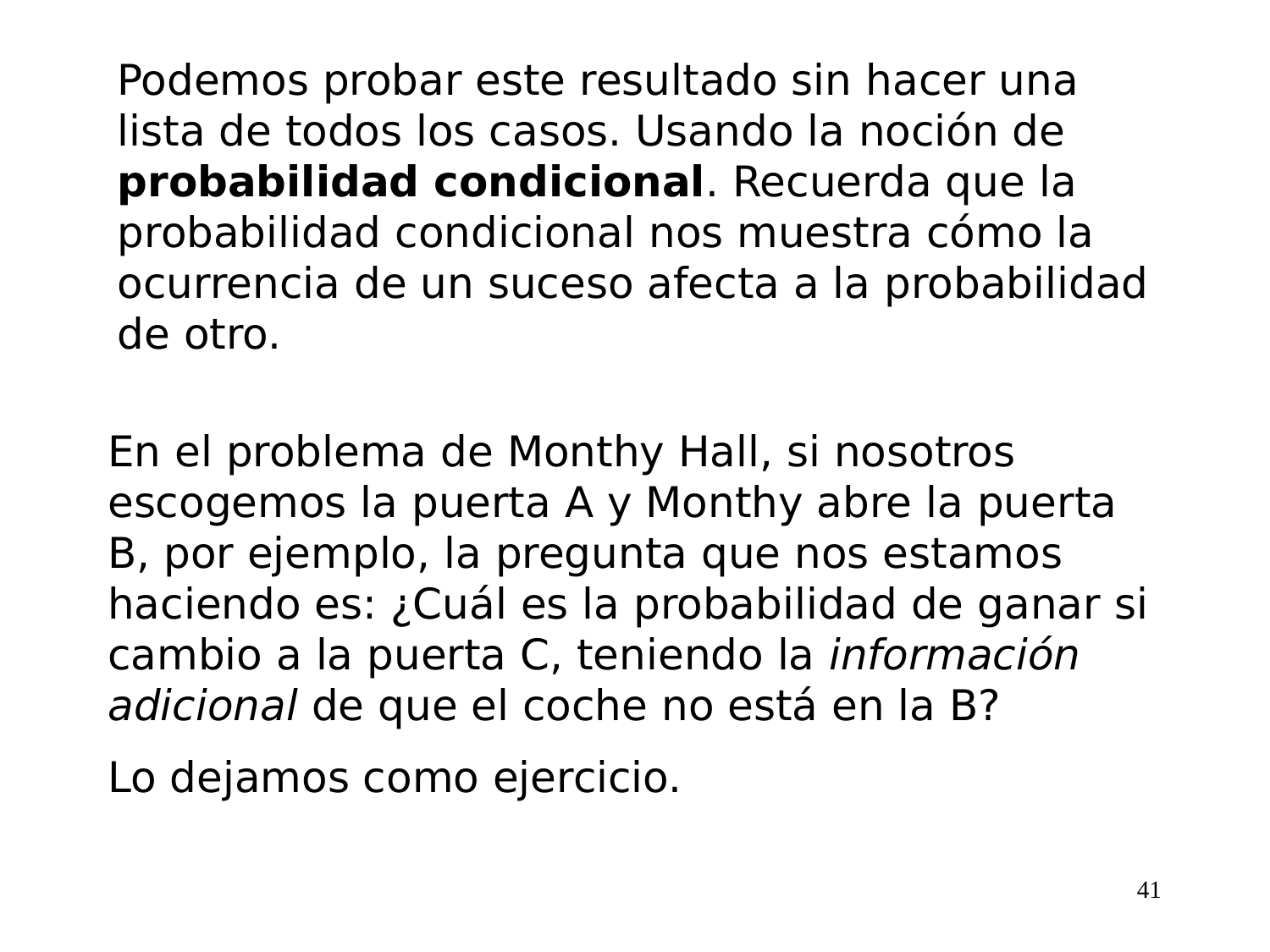

Podemos probar este resultado sin hacer una lista de todos los casos. Usando la noción de probabilidad condicional. Recuerda que la probabilidad condicional nos muestra cómo la ocurrencia de un suceso afecta a la probabilidad de otro.

En el problema de Monthy Hall, si nosotros escogemos la puerta A y Monthy abre la puerta B, por ejemplo, la pregunta que nos estamos haciendo es: ¿Cuál es la probabilidad de ganar si cambio a la puerta C, teniendo la información adicional de que el coche no está en la B?
Lo dejamos como ejercicio.
41